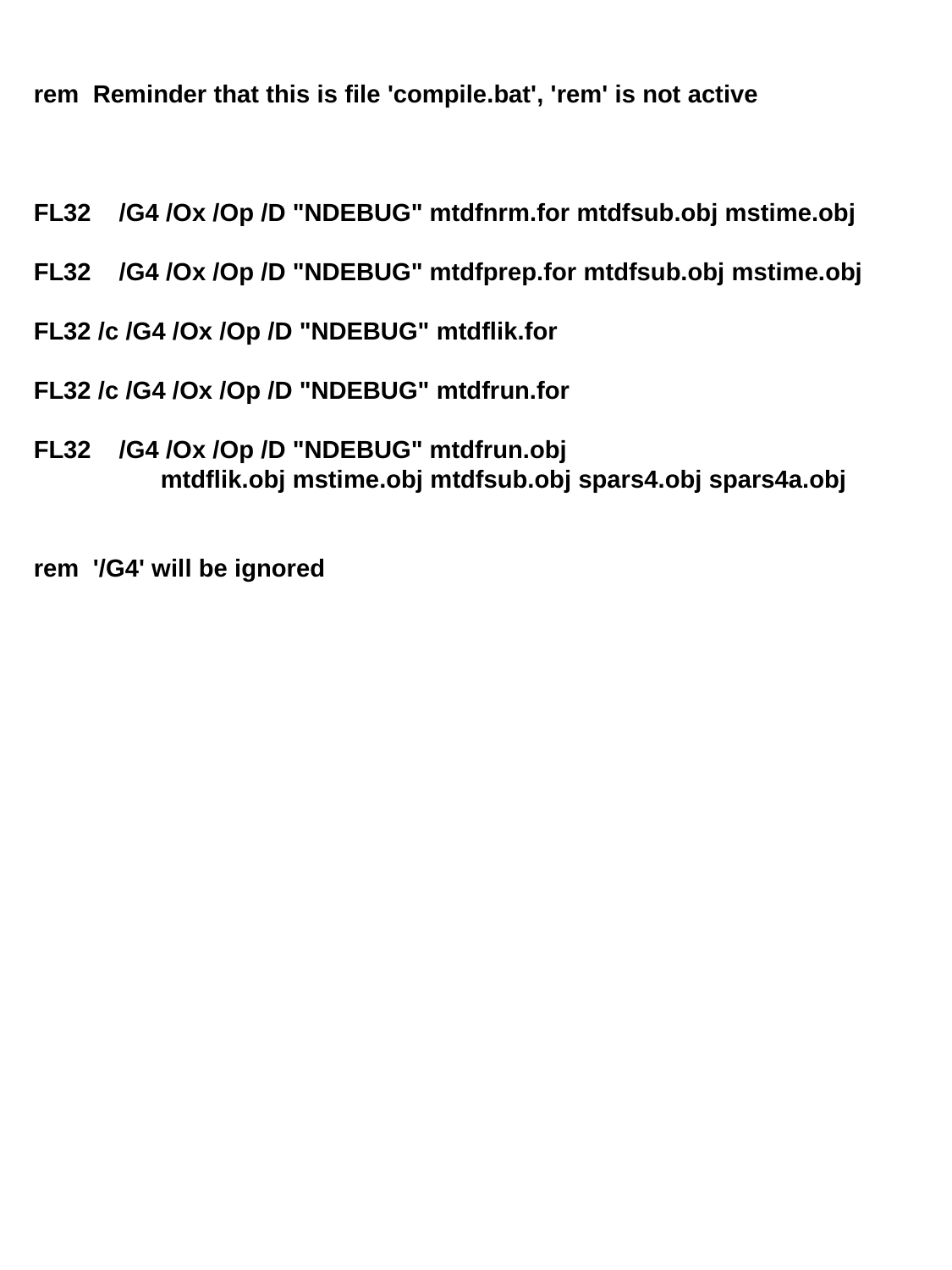

rem  Reminder that this is file 'compile.bat', 'rem' is not active

FL32    /G4 /Ox /Op /D "NDEBUG" mtdfnrm.for mtdfsub.obj mstime.obj

FL32    /G4 /Ox /Op /D "NDEBUG" mtdfprep.for mtdfsub.obj mstime.obj

FL32 /c /G4 /Ox /Op /D "NDEBUG" mtdflik.for

FL32 /c /G4 /Ox /Op /D "NDEBUG" mtdfrun.for

FL32    /G4 /Ox /Op /D "NDEBUG" mtdfrun.obj
	mtdflik.obj mstime.obj mtdfsub.obj spars4.obj spars4a.obj

rem  '/G4' will be ignored